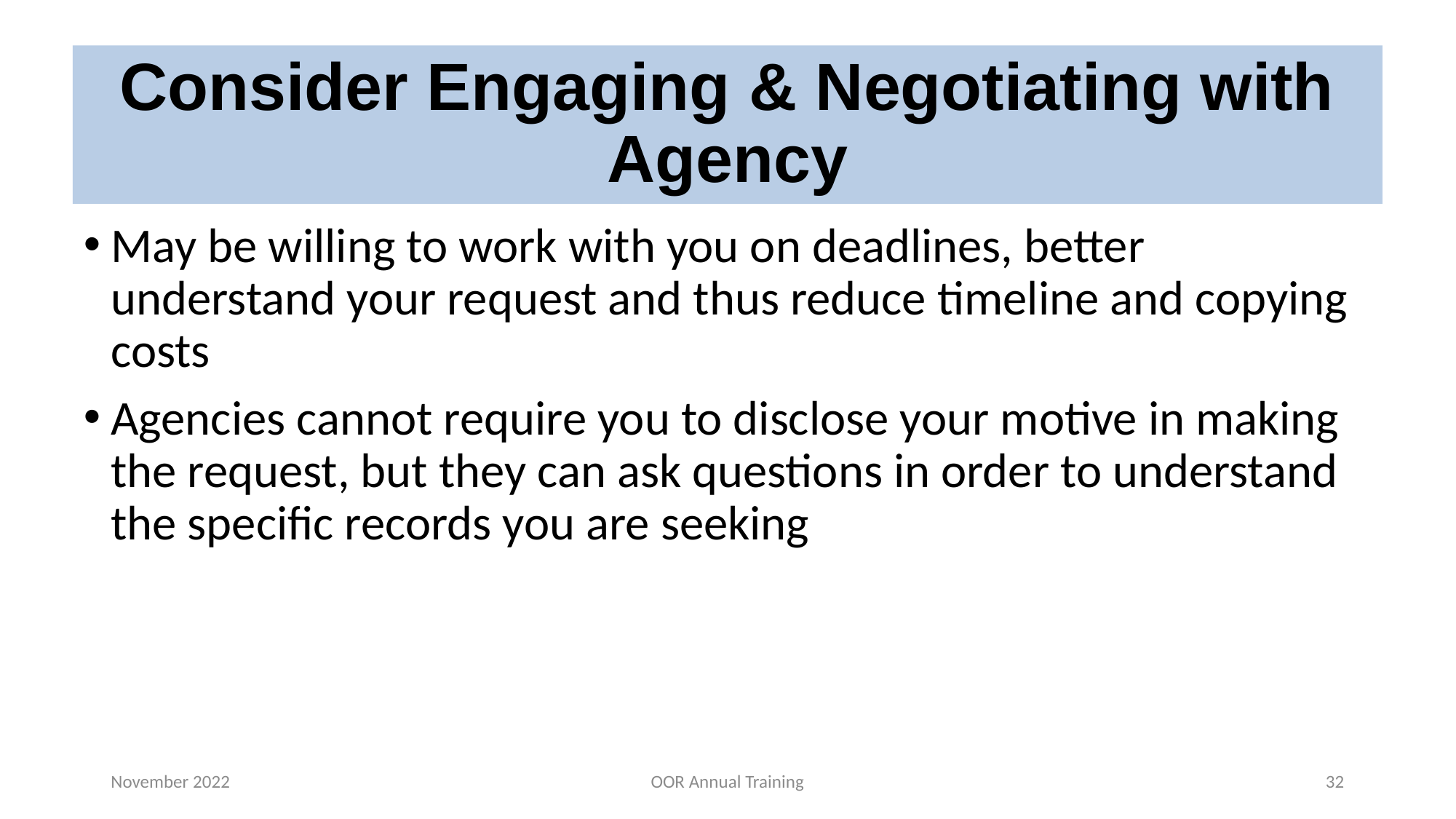

# Consider Engaging & Negotiating with Agency
May be willing to work with you on deadlines, better understand your request and thus reduce timeline and copying costs
Agencies cannot require you to disclose your motive in making the request, but they can ask questions in order to understand the specific records you are seeking

November 2022
OOR Annual Training
32